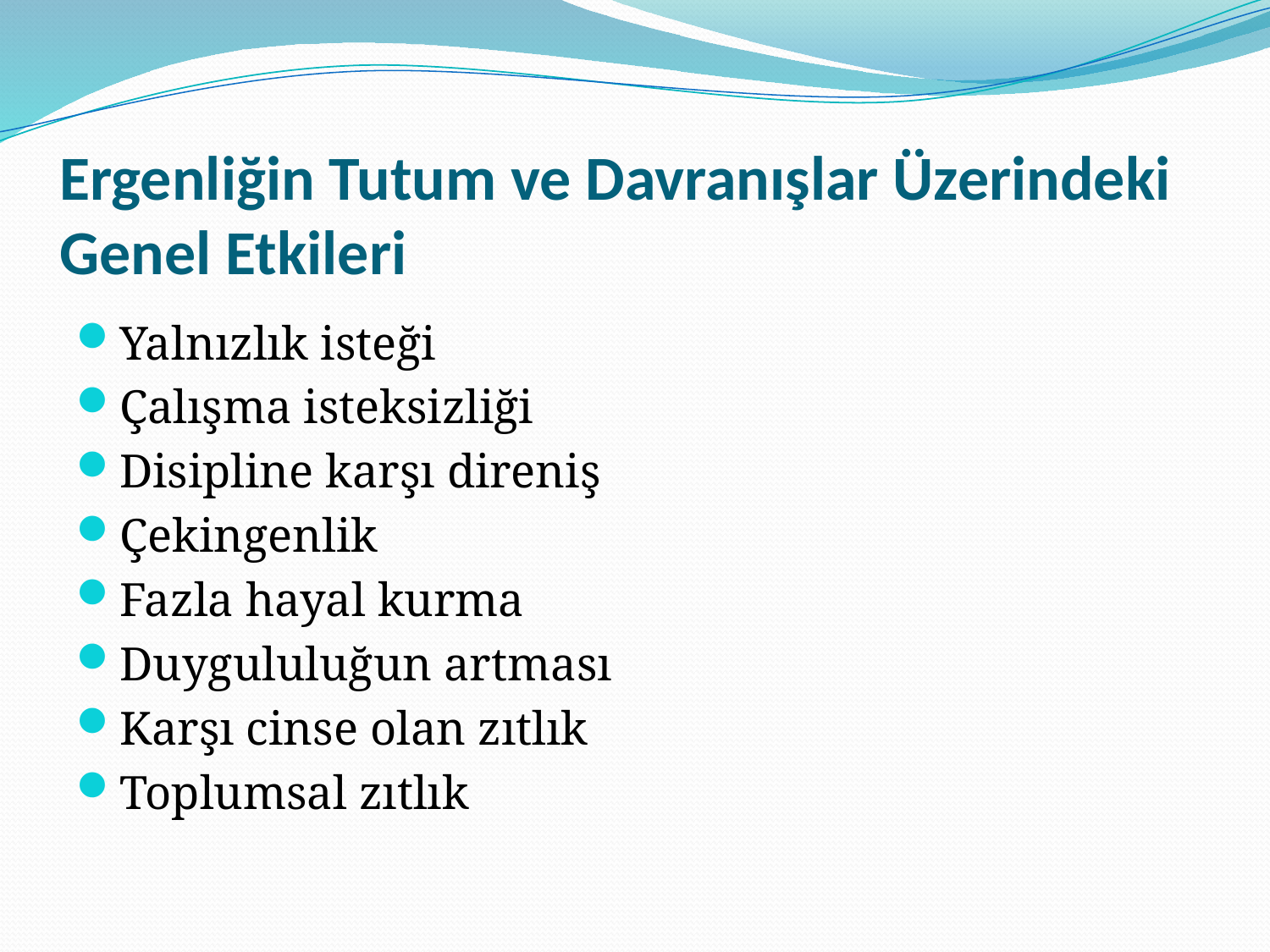

# Ergenliğin Tutum ve Davranışlar Üzerindeki Genel Etkileri
Yalnızlık isteği
Çalışma isteksizliği
Disipline karşı direniş
Çekingenlik
Fazla hayal kurma
Duygululuğun artması
Karşı cinse olan zıtlık
Toplumsal zıtlık